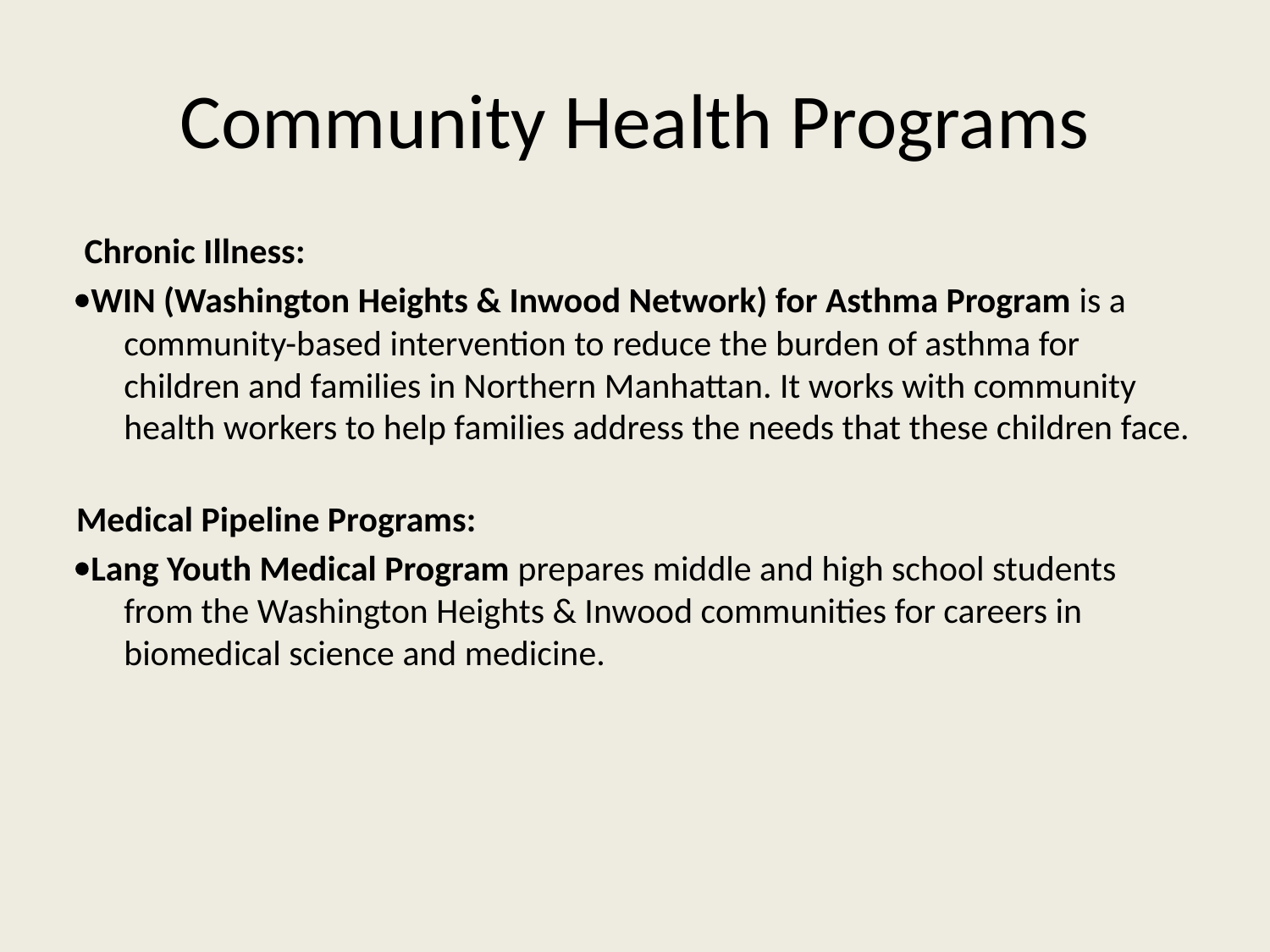

# Community Health Programs
 Chronic Illness:
•WIN (Washington Heights & Inwood Network) for Asthma Program is a community-based intervention to reduce the burden of asthma for children and families in Northern Manhattan. It works with community health workers to help families address the needs that these children face.
Medical Pipeline Programs:
•Lang Youth Medical Program prepares middle and high school students from the Washington Heights & Inwood communities for careers in biomedical science and medicine.